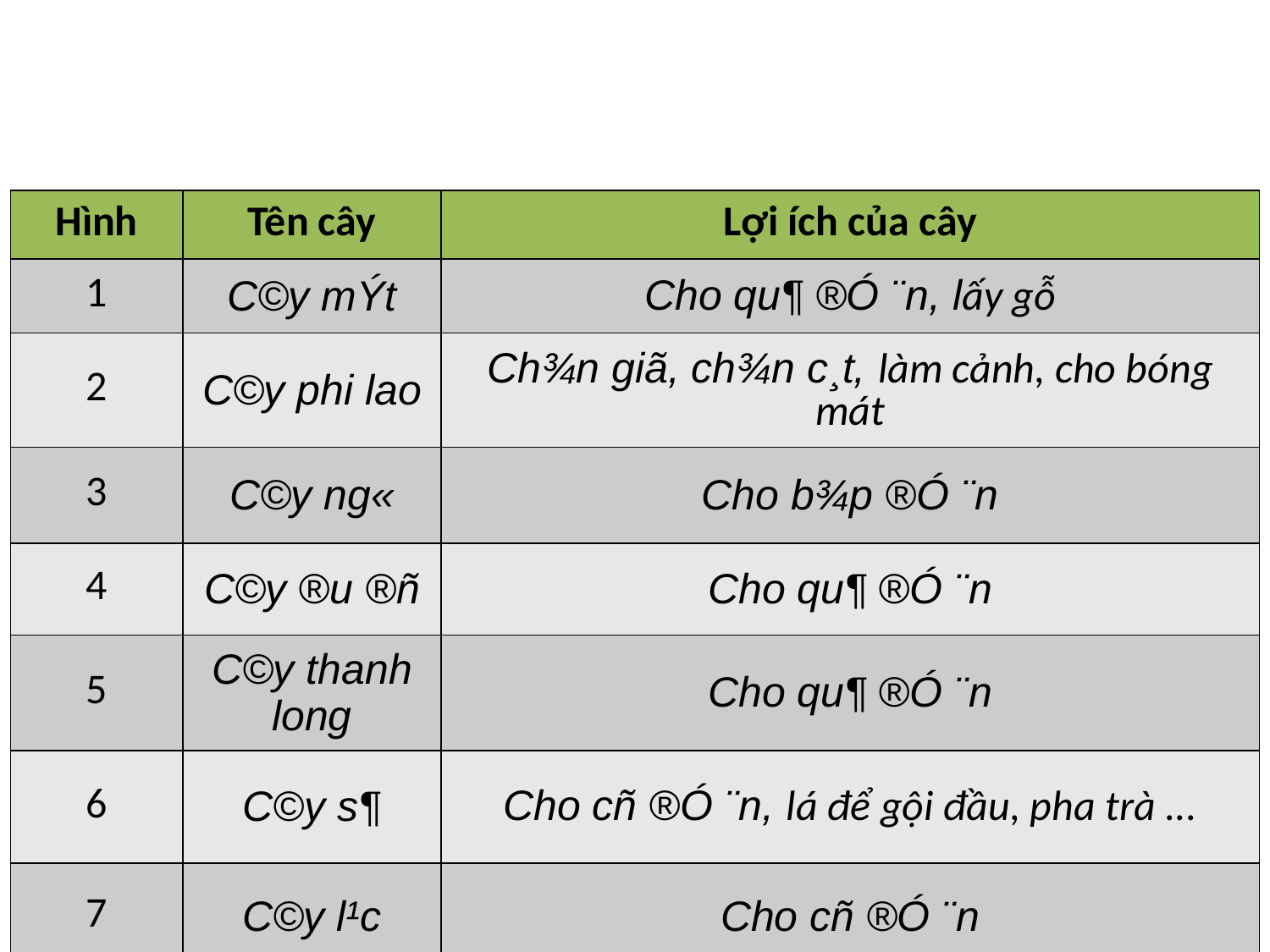

| Hình | Tên cây | Lợi ích của cây |
| --- | --- | --- |
| 1 | C©y mÝt | Cho qu¶ ®Ó ¨n, lấy gỗ |
| 2 | C©y phi lao | Ch¾n giã, ch¾n c¸t, làm cảnh, cho bóng mát |
| 3 | C©y ng« | Cho b¾p ®Ó ¨n |
| 4 | C©y ®u ®ñ | Cho qu¶ ®Ó ¨n |
| 5 | C©y thanh long | Cho qu¶ ®Ó ¨n |
| 6 | C©y s¶ | Cho cñ ®Ó ¨n, lá để gội đầu, pha trà ... |
| 7 | C©y l¹c | Cho cñ ®Ó ¨n |
P
Phong